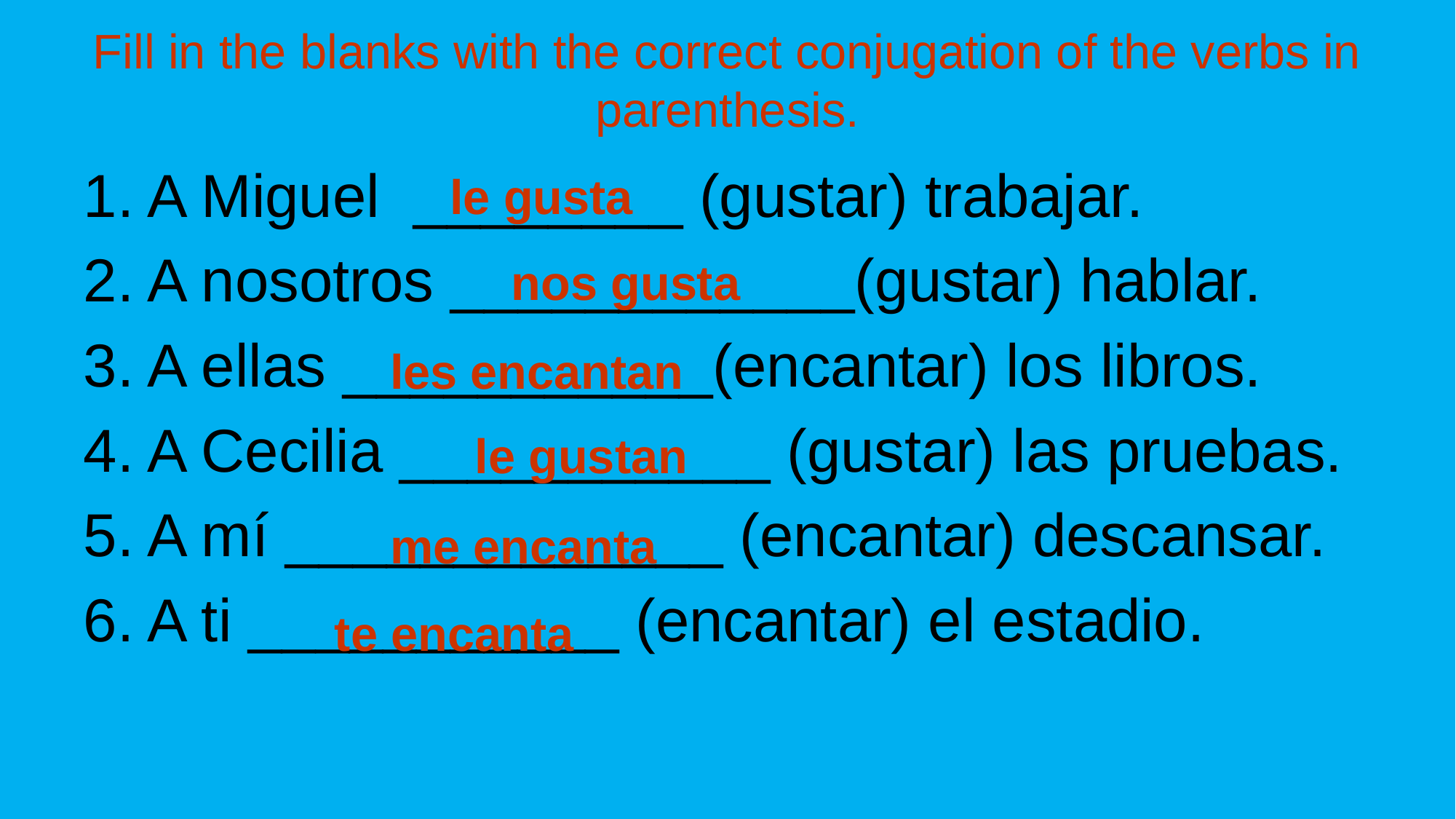

# Fill in the blanks with the correct conjugation of the verbs in parenthesis.
1. A Miguel  ________ (gustar) trabajar.
2. A nosotros ____________(gustar) hablar.
3. A ellas ___________(encantar) los libros.
4. A Cecilia ___________ (gustar) las pruebas.
5. A mí _____________ (encantar) descansar.
6. A ti ___________ (encantar) el estadio.
le gusta

nos gusta
les encantan
le gustan
me encanta
te encanta